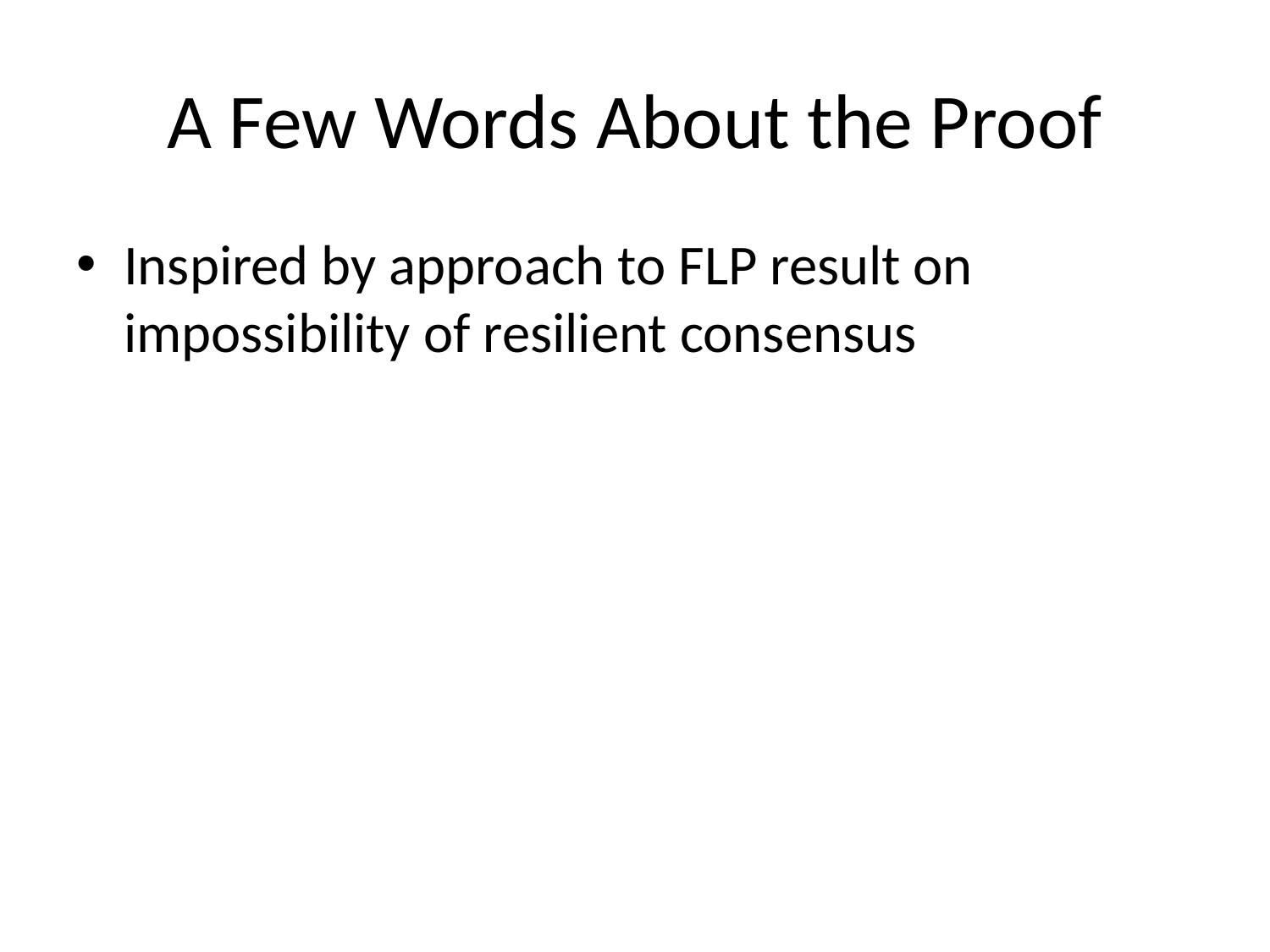

# A Few Words About the Proof
Inspired by approach to FLP result on impossibility of resilient consensus